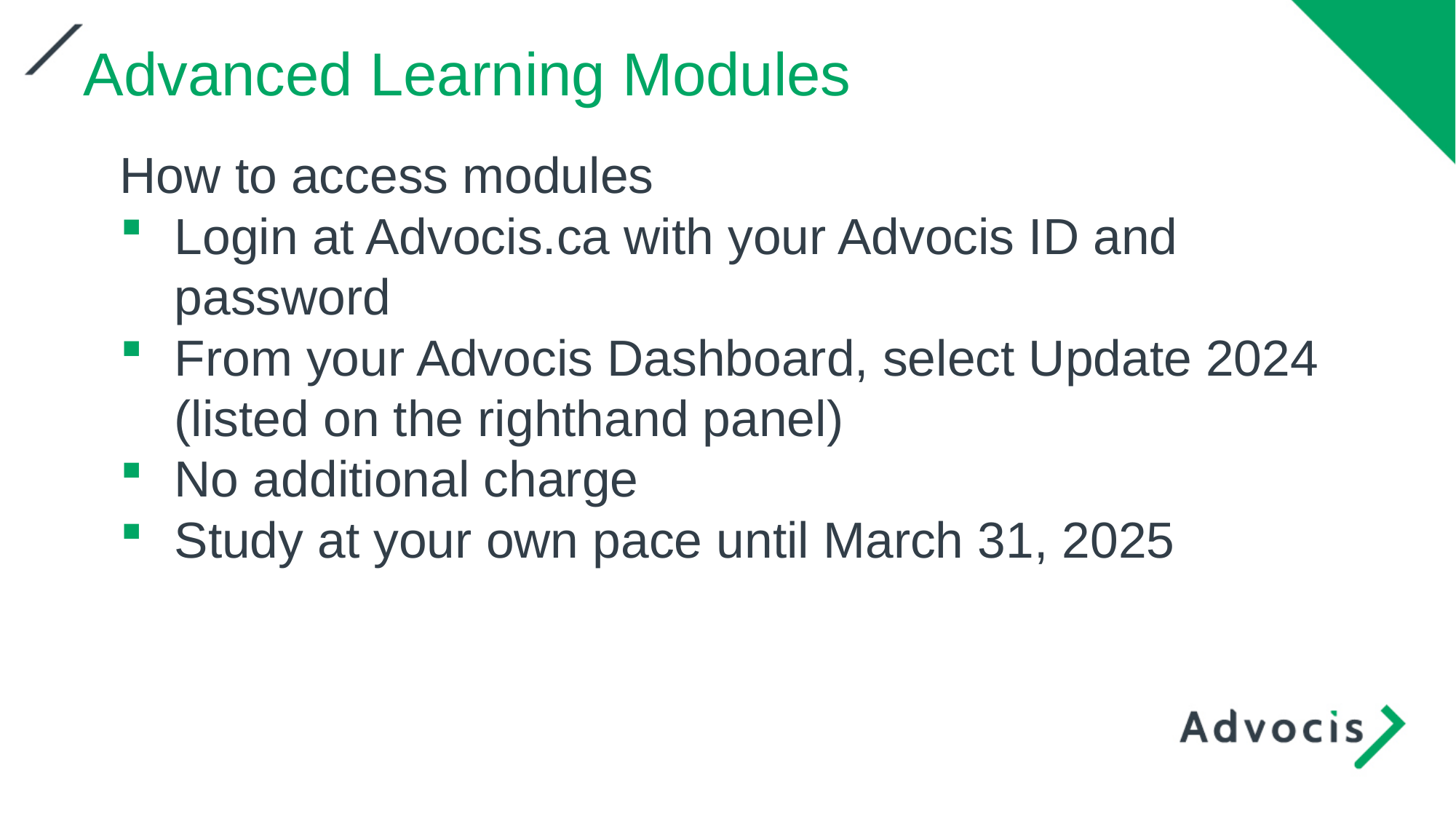

Advanced Learning Modules
How to access modules
Login at Advocis.ca with your Advocis ID and password
From your Advocis Dashboard, select Update 2024 (listed on the righthand panel)
No additional charge
Study at your own pace until March 31, 2025